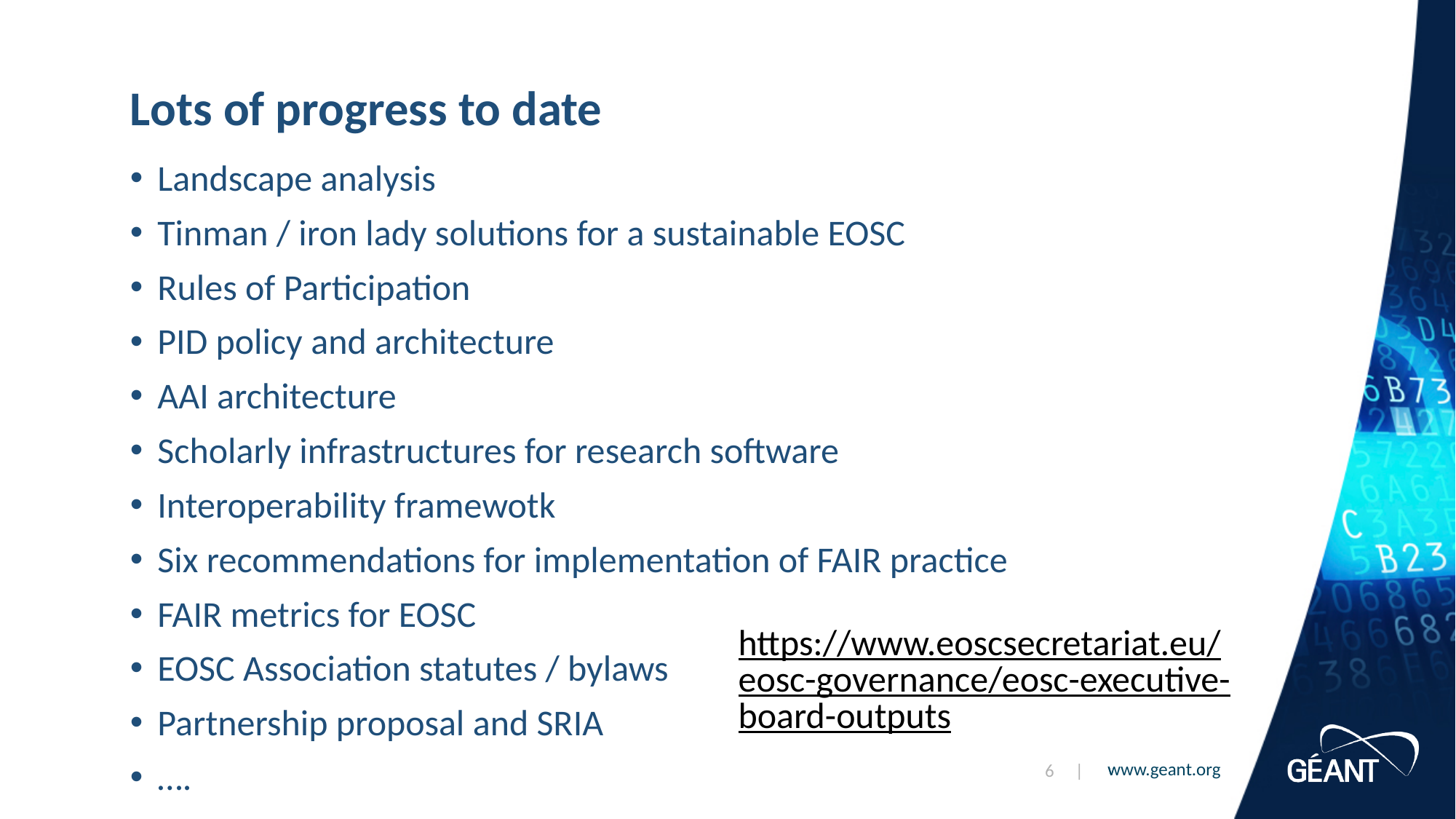

# Lots of progress to date
Landscape analysis
Tinman / iron lady solutions for a sustainable EOSC
Rules of Participation
PID policy and architecture
AAI architecture
Scholarly infrastructures for research software
Interoperability framewotk
Six recommendations for implementation of FAIR practice
FAIR metrics for EOSC
EOSC Association statutes / bylaws
Partnership proposal and SRIA
….

https://www.eoscsecretariat.eu/eosc-governance/eosc-executive-board-outputs
6     |